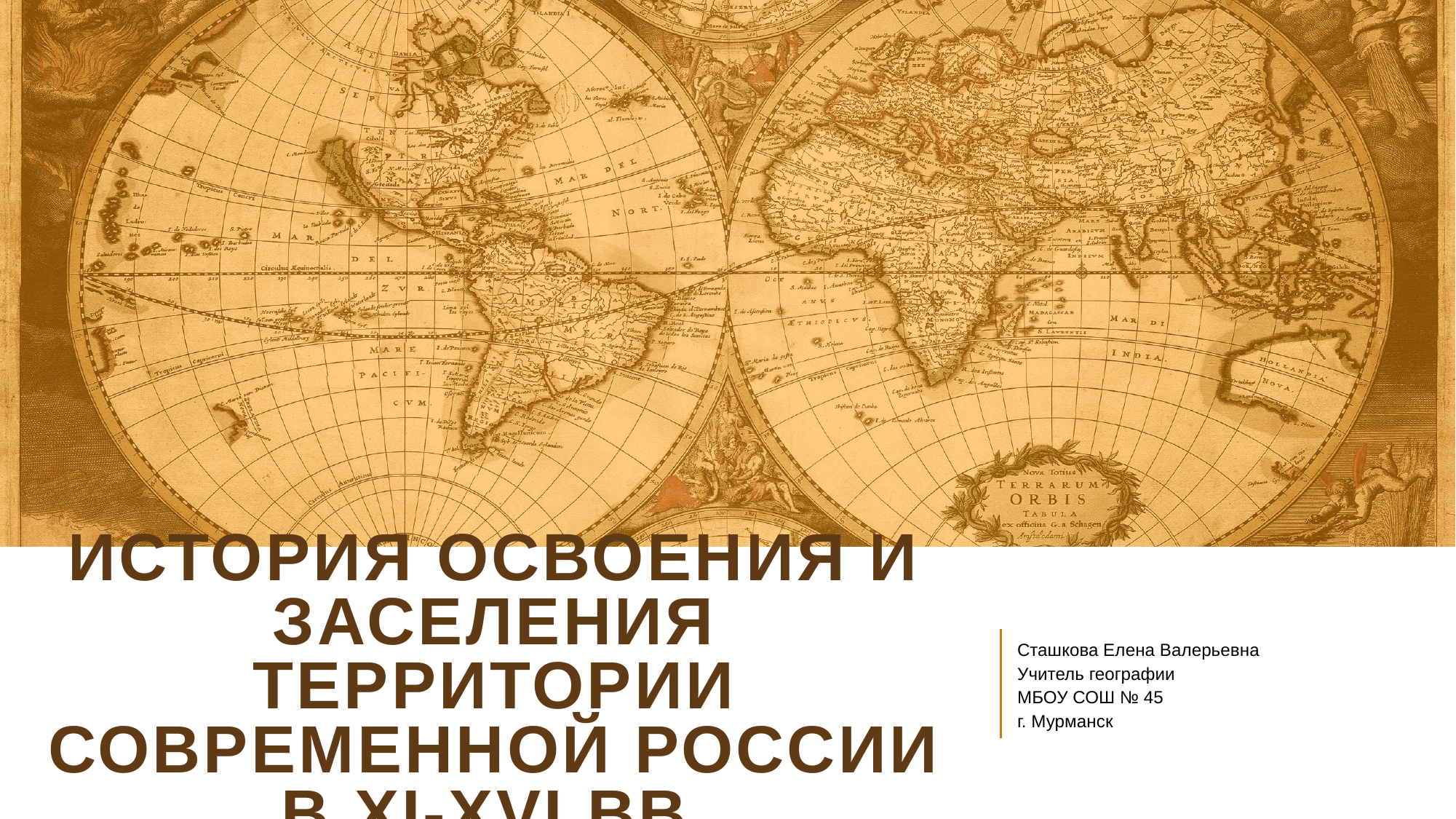

# История освоения и заселения территории современной россии в XI-xvi вв.
Сташкова Елена Валерьевна
Учитель географии
МБОУ СОШ № 45
г. Мурманск